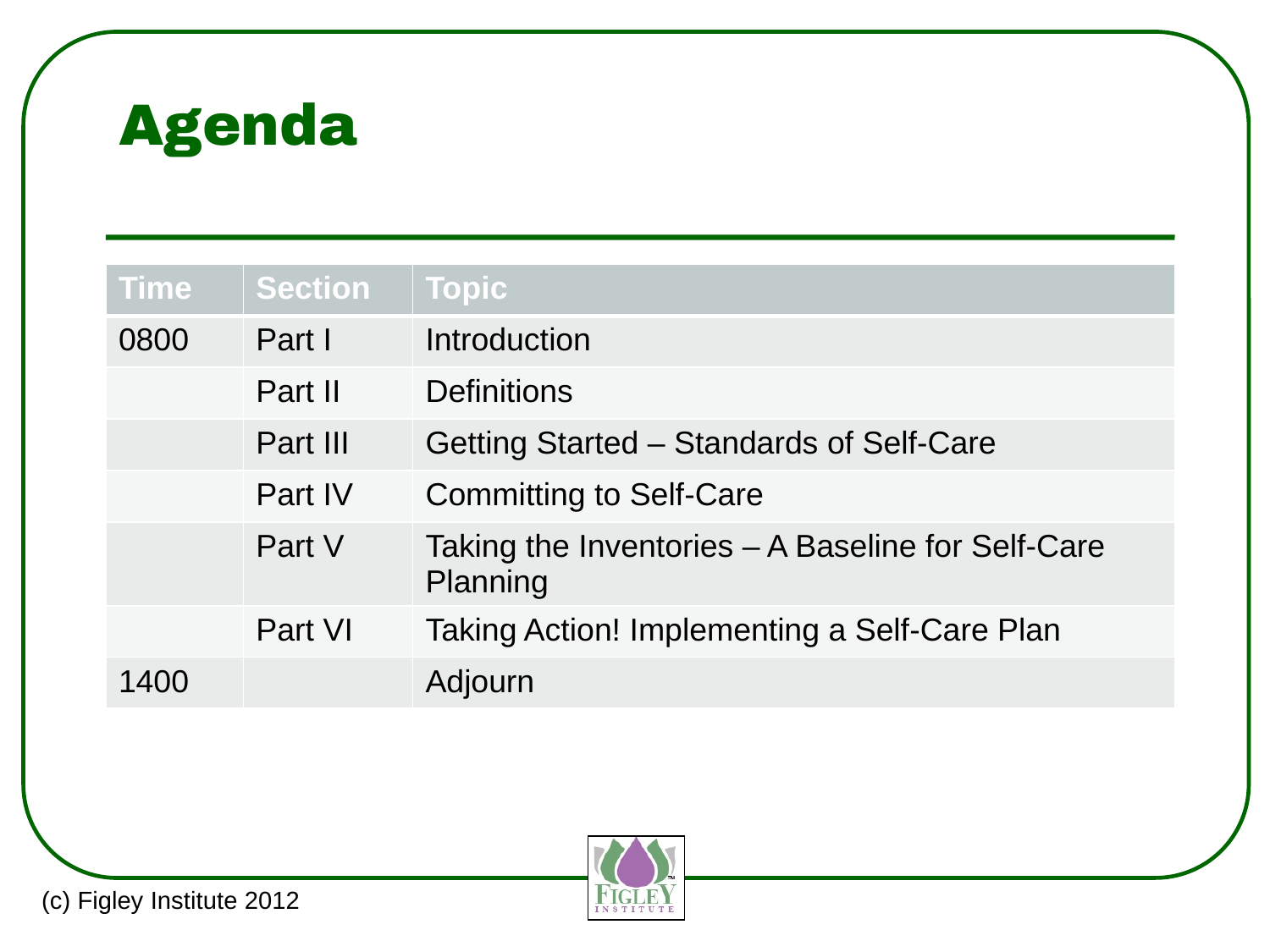

# Agenda
| Time | Section | Topic |
| --- | --- | --- |
| 0800 | Part I | Introduction |
|  | Part II | Definitions |
|  | Part III | Getting Started – Standards of Self-Care |
|  | Part IV | Committing to Self-Care |
|  | Part V | Taking the Inventories – A Baseline for Self-Care Planning |
|  | Part VI | Taking Action! Implementing a Self-Care Plan |
| 1400 |  | Adjourn |
(c) Figley Institute 2012